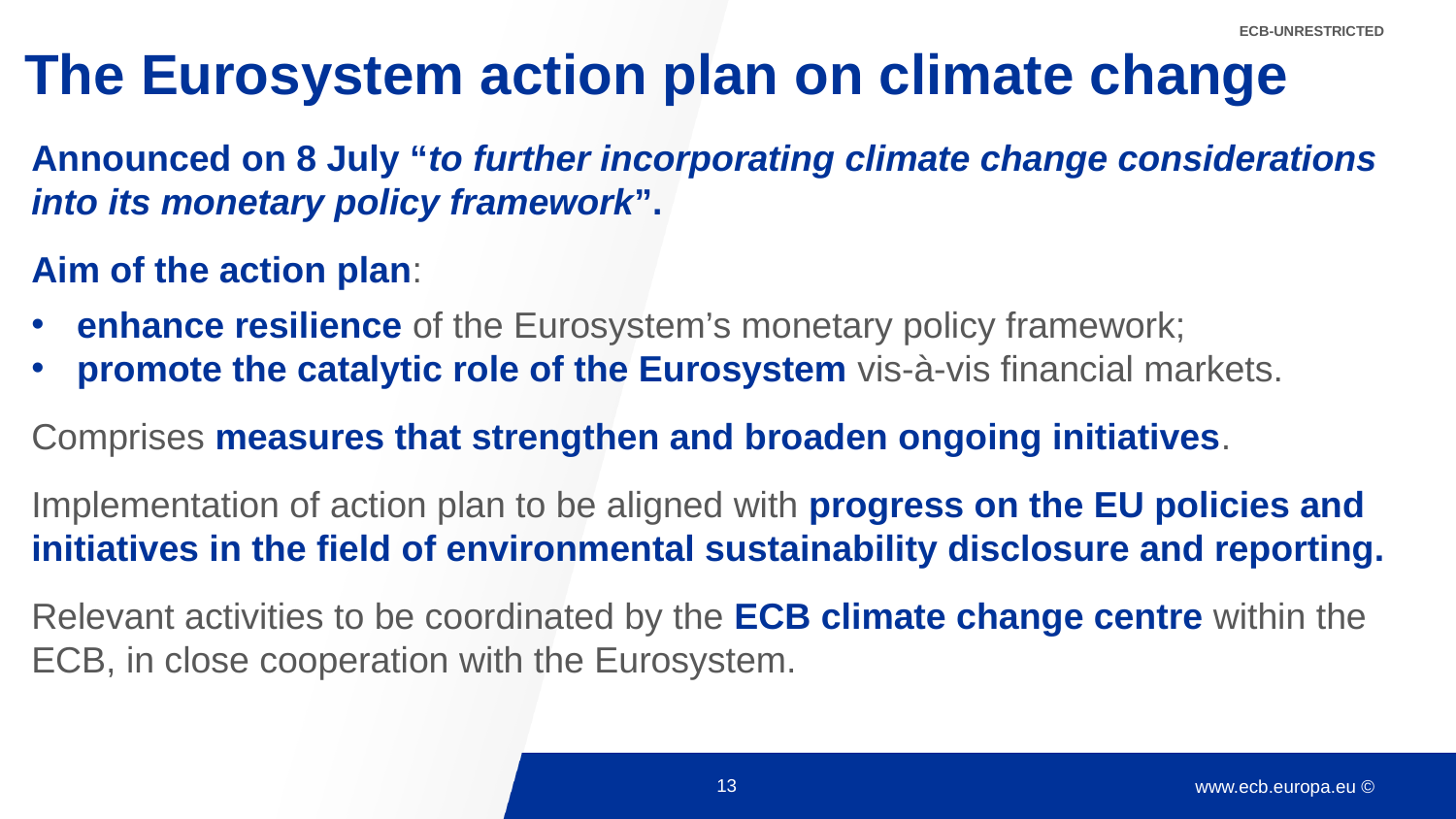

ECB-UNRESTRICTED

# The Eurosystem action plan on climate change
Announced on 8 July “to further incorporating climate change considerations into its monetary policy framework”.
Aim of the action plan:
enhance resilience of the Eurosystem’s monetary policy framework;
promote the catalytic role of the Eurosystem vis-à-vis financial markets.
Comprises measures that strengthen and broaden ongoing initiatives.
Implementation of action plan to be aligned with progress on the EU policies and initiatives in the field of environmental sustainability disclosure and reporting.
Relevant activities to be coordinated by the ECB climate change centre within the ECB, in close cooperation with the Eurosystem.
13